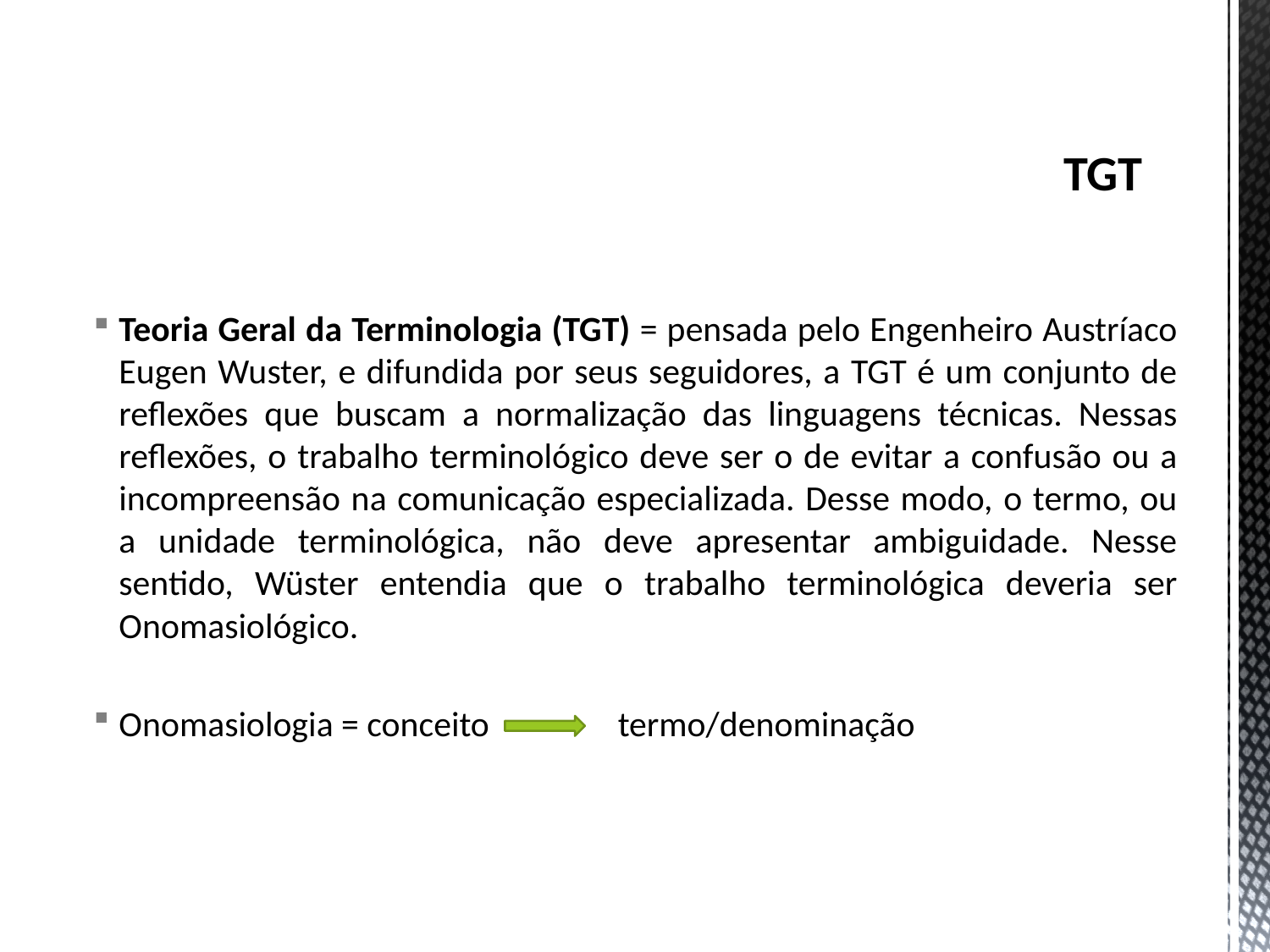

# TGT
Teoria Geral da Terminologia (TGT) = pensada pelo Engenheiro Austríaco Eugen Wuster, e difundida por seus seguidores, a TGT é um conjunto de reflexões que buscam a normalização das linguagens técnicas. Nessas reflexões, o trabalho terminológico deve ser o de evitar a confusão ou a incompreensão na comunicação especializada. Desse modo, o termo, ou a unidade terminológica, não deve apresentar ambiguidade. Nesse sentido, Wüster entendia que o trabalho terminológica deveria ser Onomasiológico.

Onomasiologia = conceito                termo/denominação